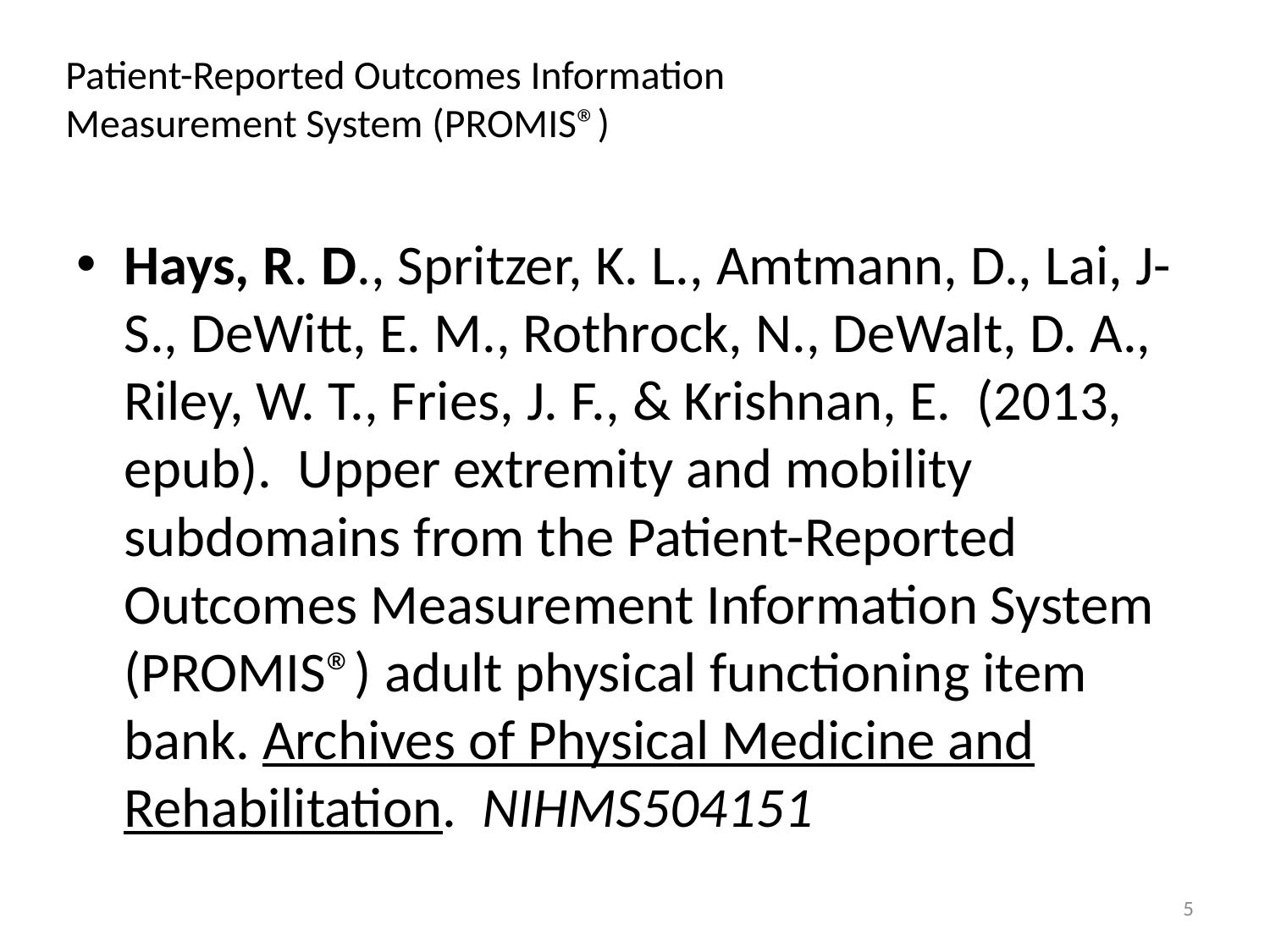

# Patient-Reported Outcomes Information Measurement System (PROMIS®)
Hays, R. D., Spritzer, K. L., Amtmann, D., Lai, J-S., DeWitt, E. M., Rothrock, N., DeWalt, D. A., Riley, W. T., Fries, J. F., & Krishnan, E.  (2013, epub).  Upper extremity and mobility subdomains from the Patient-Reported Outcomes Measurement Information System (PROMIS®) adult physical functioning item bank. Archives of Physical Medicine and Rehabilitation.  NIHMS504151

5